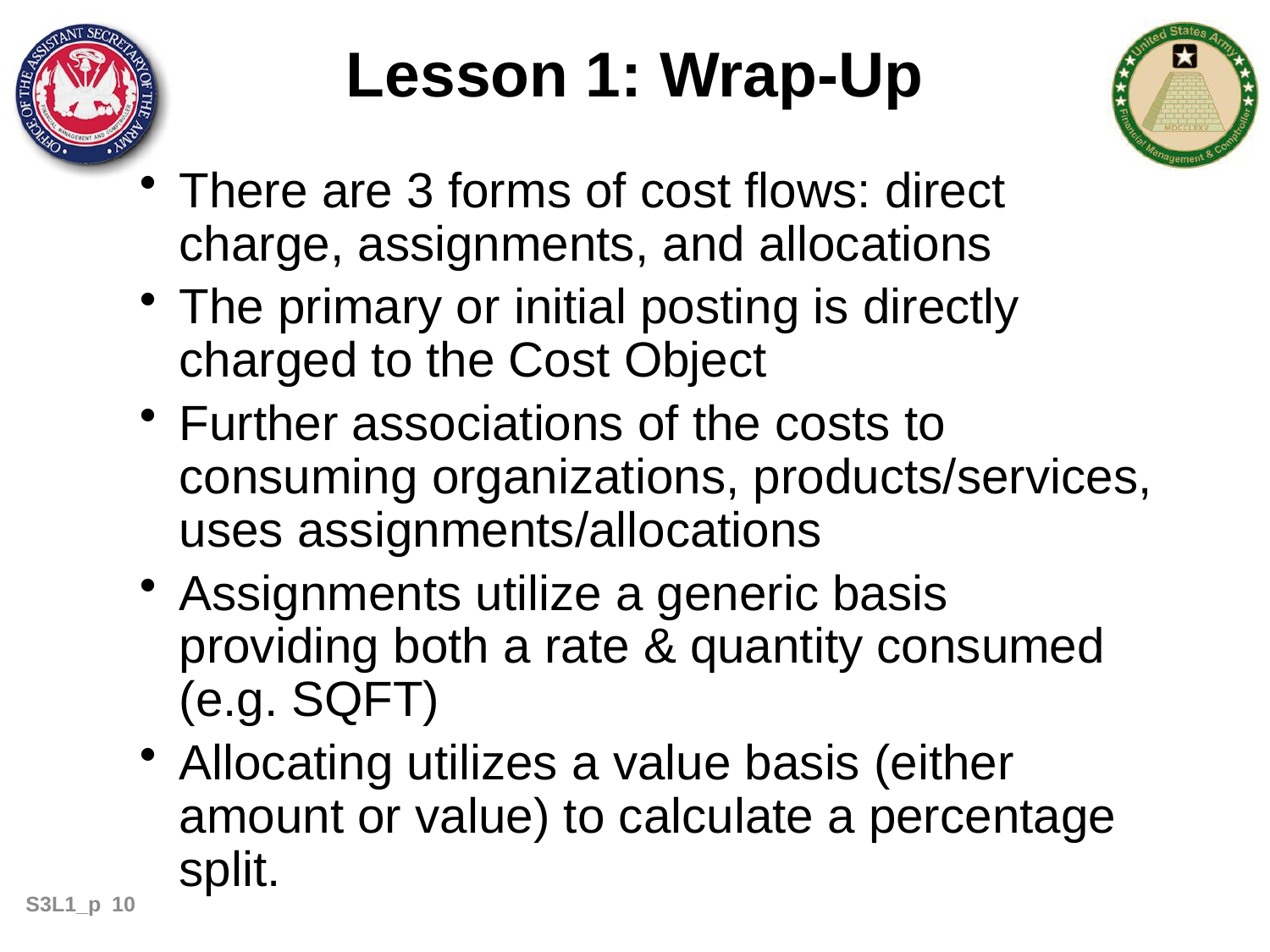

Lesson 1: Wrap-Up
There are 3 forms of cost flows: direct charge, assignments, and allocations
The primary or initial posting is directly charged to the Cost Object
Further associations of the costs to consuming organizations, products/services, uses assignments/allocations
Assignments utilize a generic basis providing both a rate & quantity consumed (e.g. SQFT)
Allocating utilizes a value basis (either amount or value) to calculate a percentage split.
10
S3L1_p